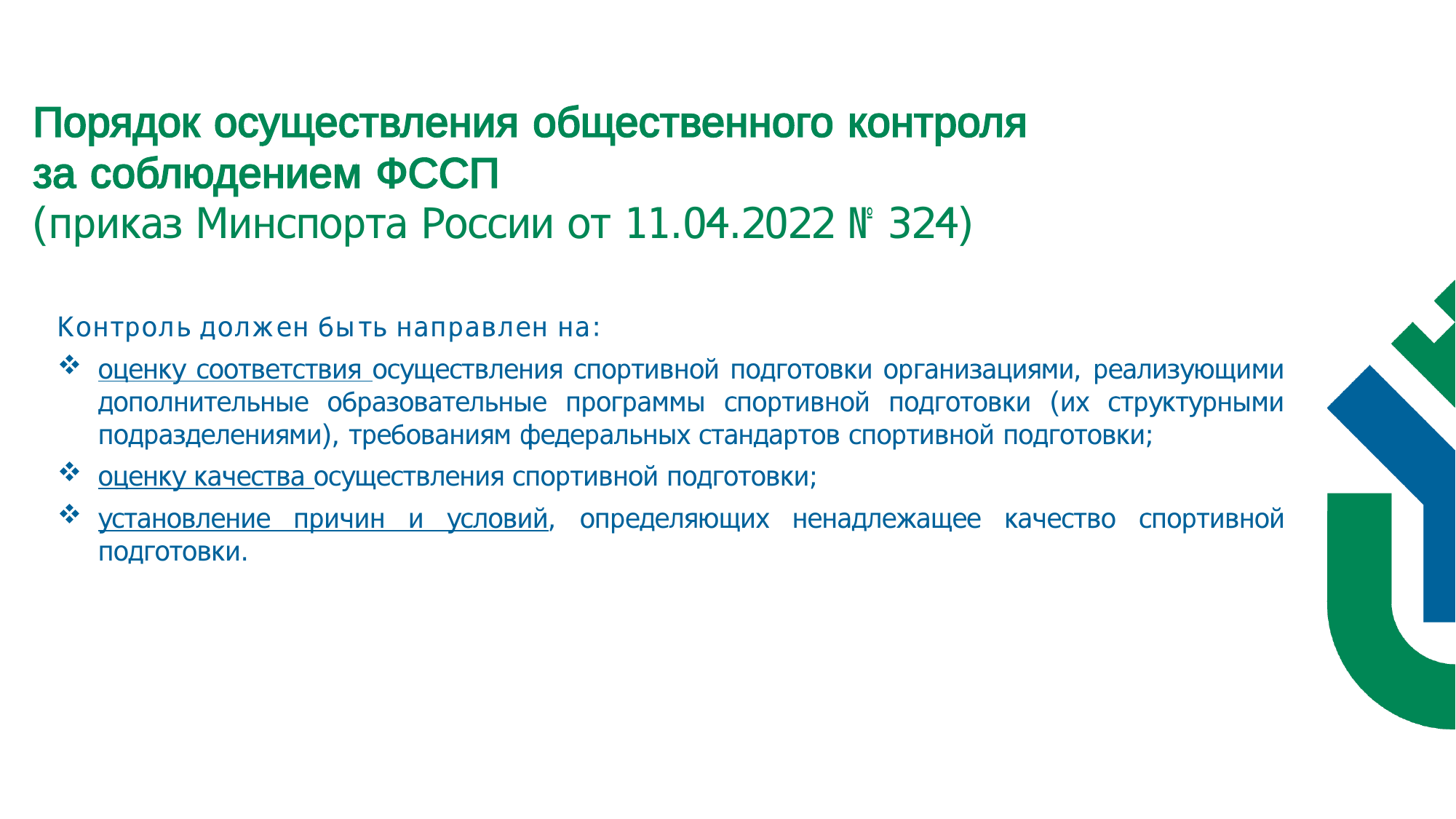

Порядок осуществления общественного контроля
за соблюдением ФССП
(приказ Минспорта России от 11.04.2022 № 324)

Контроль должен быть направлен на:
оценку соответствия осуществления спортивной подготовки организациями, реализующими дополнительные образовательные программы спортивной подготовки (их структурными подразделениями), требованиям федеральных стандартов спортивной подготовки;
оценку качества осуществления спортивной подготовки;
установление причин и условий, определяющих ненадлежащее качество спортивной подготовки.